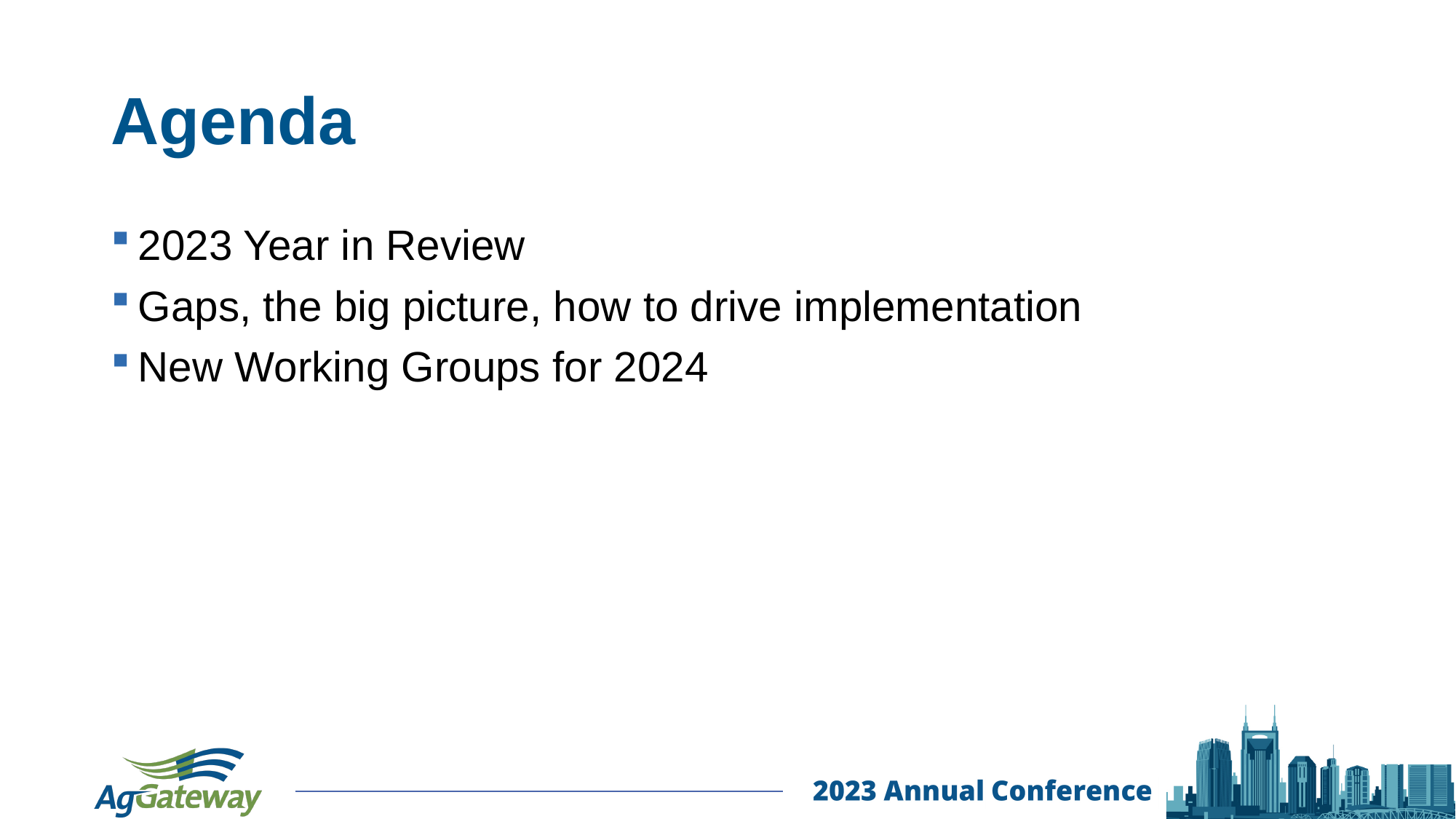

# Agenda
2023 Year in Review
Gaps, the big picture, how to drive implementation
New Working Groups for 2024